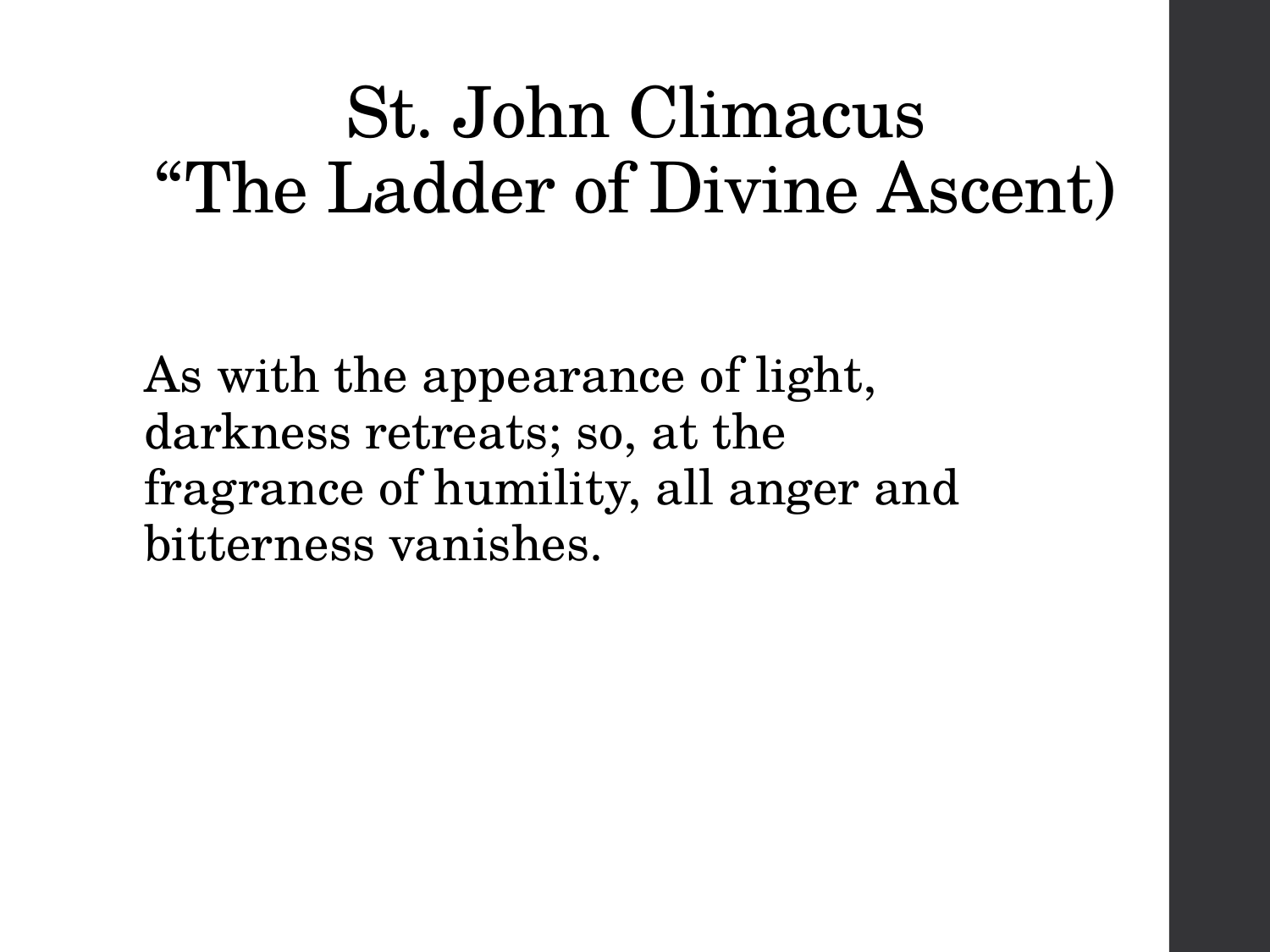

# St. John Climacus “The Ladder of Divine Ascent)

As with the appearance of light, darkness retreats; so, at the fragrance of humility, all anger and bitterness vanishes.